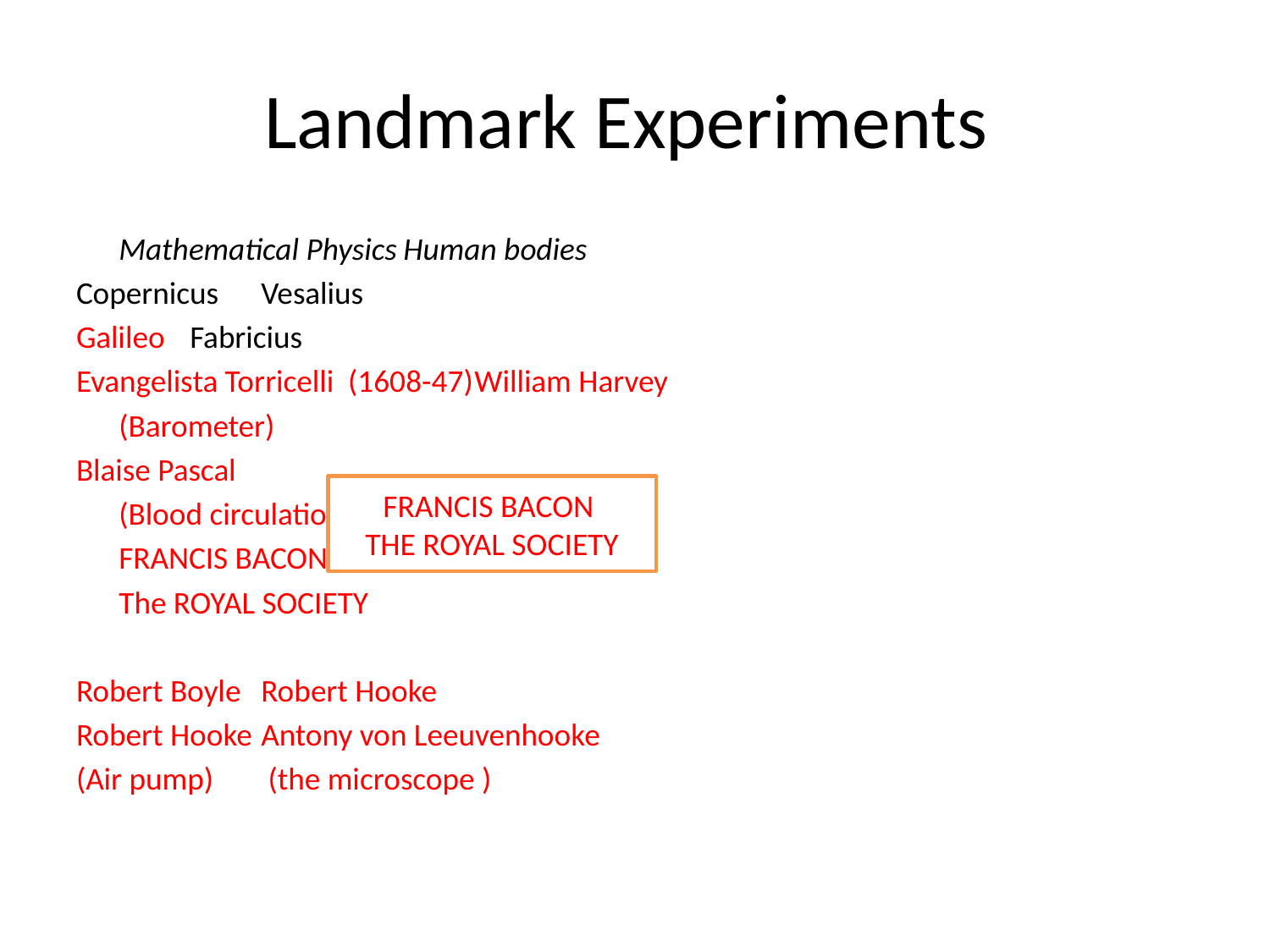

# Landmark Experiments
	Mathematical Physics		Human bodies
Copernicus				Vesalius
Galileo					Fabricius
Evangelista Torricelli  (1608-47)		William Harvey
	(Barometer)
Blaise Pascal
			(Blood circulation)
			FRANCIS BACON
			The ROYAL SOCIETY

Robert Boyle 				Robert Hooke
Robert Hooke 				Antony von Leeuvenhooke
(Air pump)				 (the microscope )

FRANCIS BACON
THE ROYAL SOCIETY